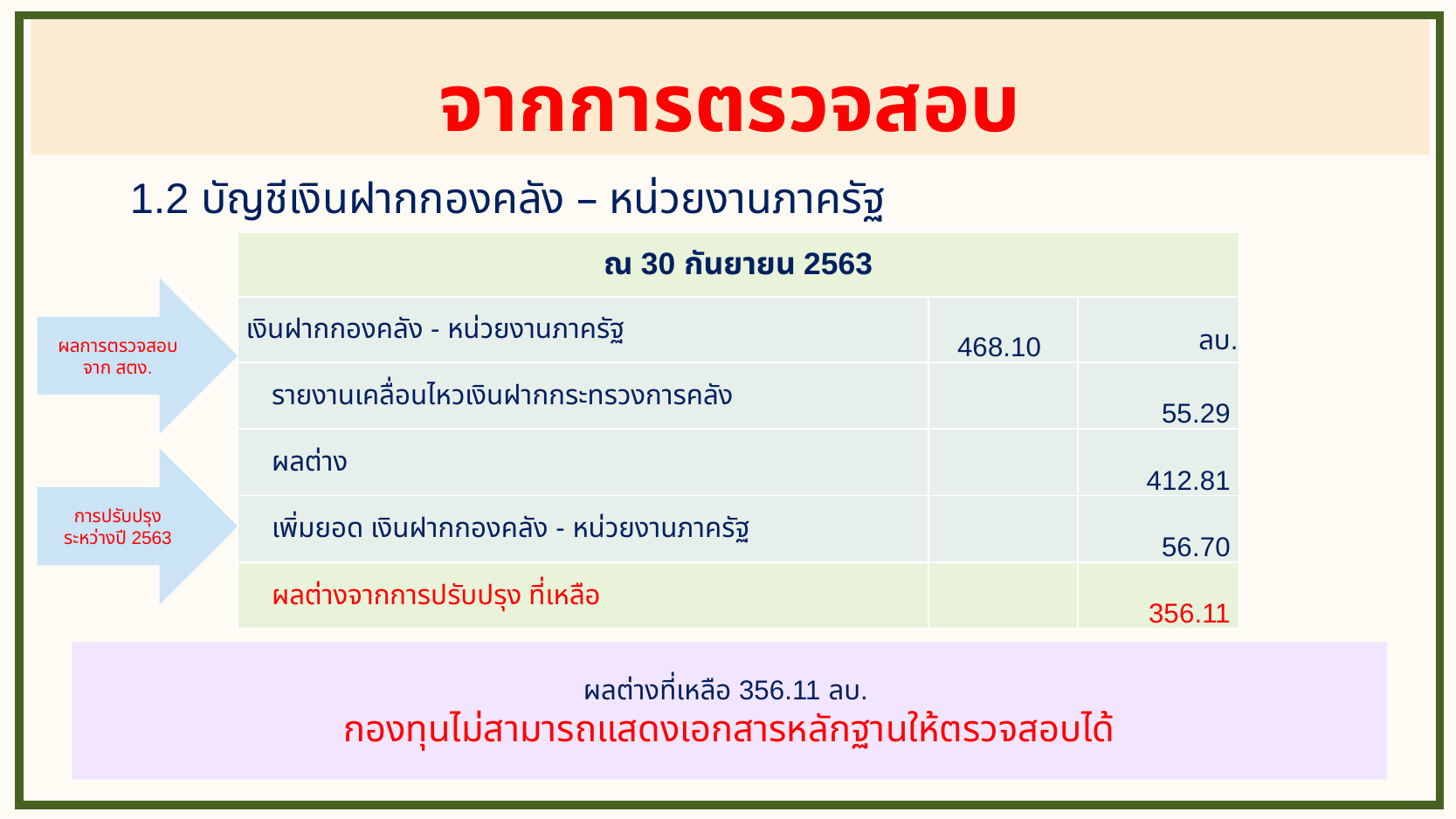

จากการตรวจสอบ
    1.2 บัญชีเงินฝากกองคลัง – หน่วยงานภาครัฐ
| ณ 30 กันยายน 2563 |
| --- |
ผลการตรวจสอบ
จาก สตง.
| เงินฝากกองคลัง - หน่วยงานภาครัฐ | 468.10 | ลบ. |
| --- | --- | --- |
| รายงานเคลื่อนไหวเงินฝากกระทรวงการคลัง |  | 55.29 |
| ผลต่าง |  | 412.81 |
| เพิ่มยอด เงินฝากกองคลัง - หน่วยงานภาครัฐ |  | 56.70 |
| ผลต่างจากการปรับปรุง ที่เหลือ |  | 356.11 |
การปรับปรุงระหว่างปี 2563
ผลต่างที่เหลือ 356.11 ลบ.
กองทุนไม่สามารถแสดงเอกสารหลักฐานให้ตรวจสอบได้